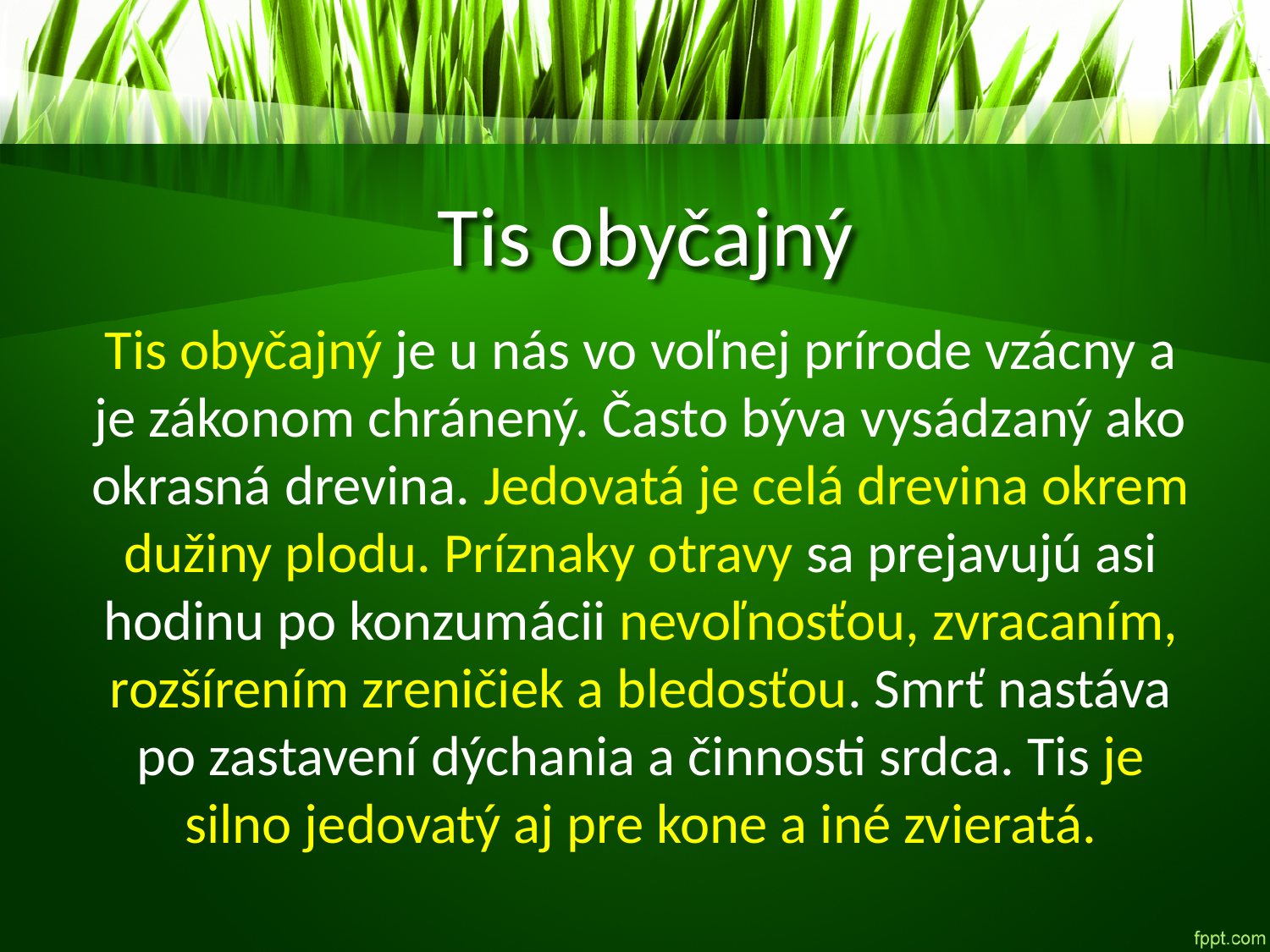

# Tis obyčajný
Tis obyčajný je u nás vo voľnej prírode vzácny a je zákonom chránený. Často býva vysádzaný ako okrasná drevina. Jedovatá je celá drevina okrem dužiny plodu. Príznaky otravy sa prejavujú asi hodinu po konzumácii nevoľnosťou, zvracaním, rozšírením zreničiek a bledosťou. Smrť nastáva po zastavení dýchania a činnosti srdca. Tis je silno jedovatý aj pre kone a iné zvieratá.